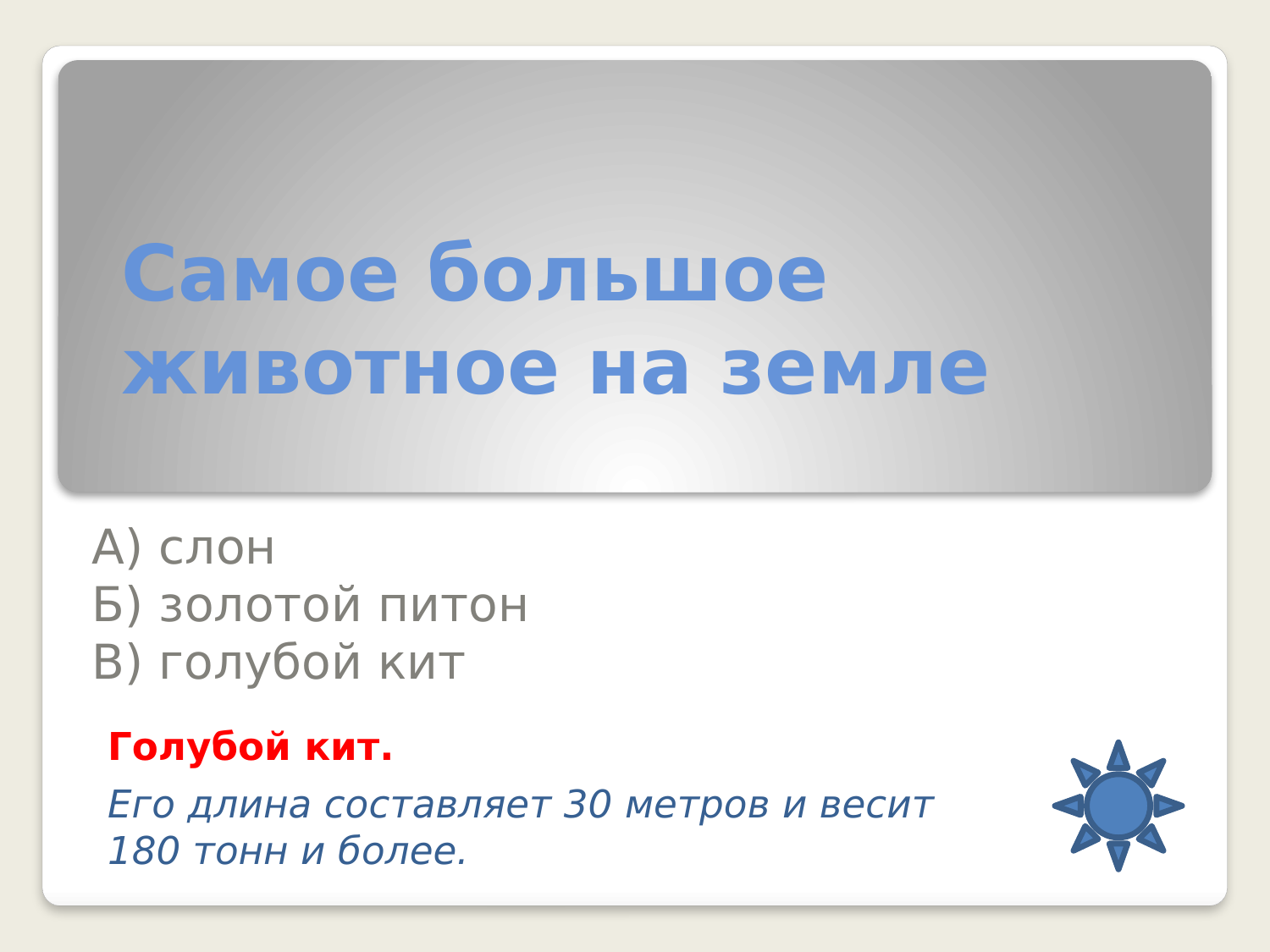

# Самое большое животное на земле
А) слон
Б) золотой питон
В) голубой кит
Голубой кит.
Его длина составляет 30 метров и весит 180 тонн и более.